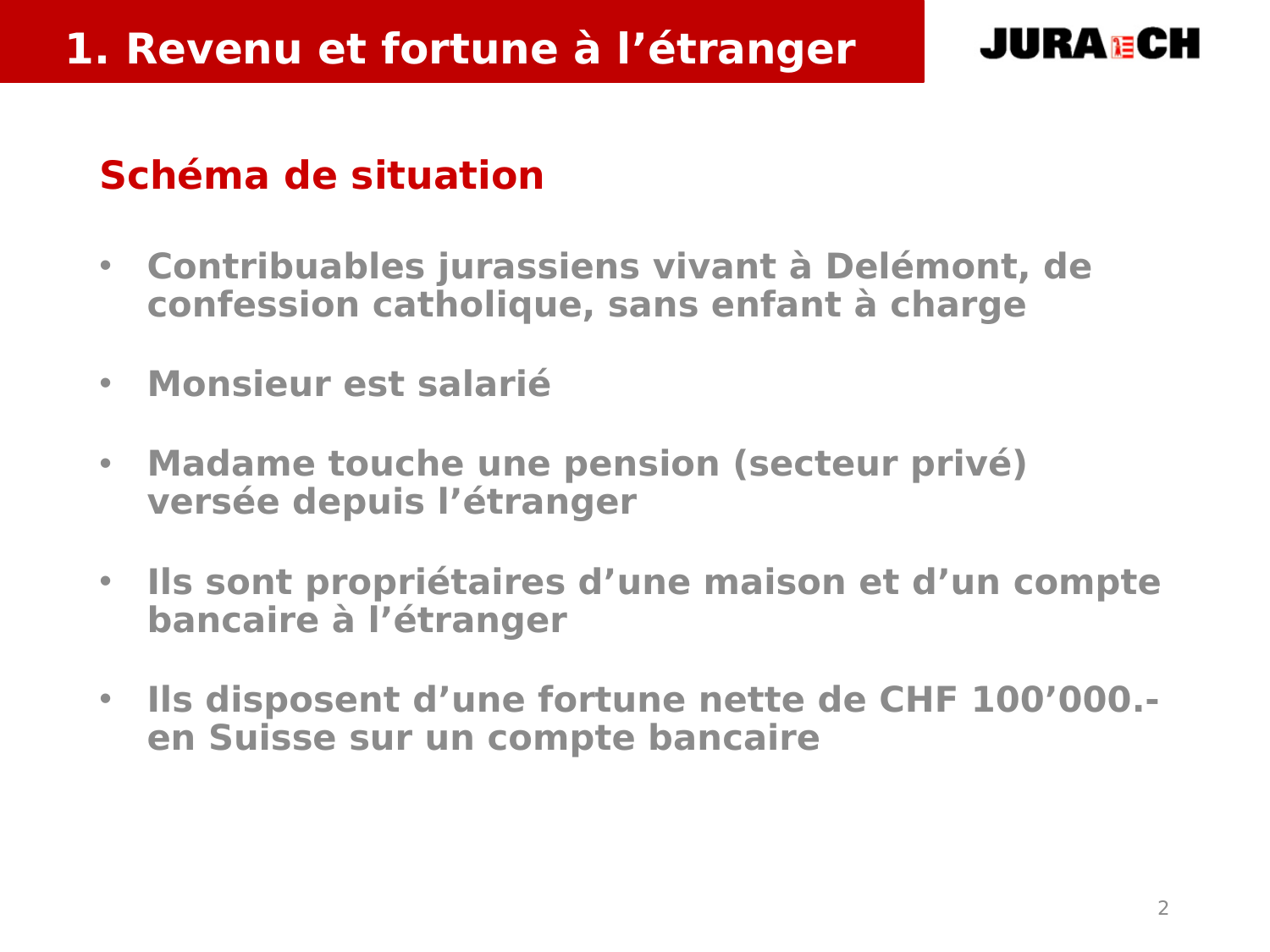

1. Revenu et fortune à l’étranger
# Schéma de situation
Contribuables jurassiens vivant à Delémont, de confession catholique, sans enfant à charge

Monsieur est salarié

Madame touche une pension (secteur privé) versée depuis l’étranger

Ils sont propriétaires d’une maison et d’un compte bancaire à l’étranger

Ils disposent d’une fortune nette de CHF 100’000.- en Suisse sur un compte bancaire

2